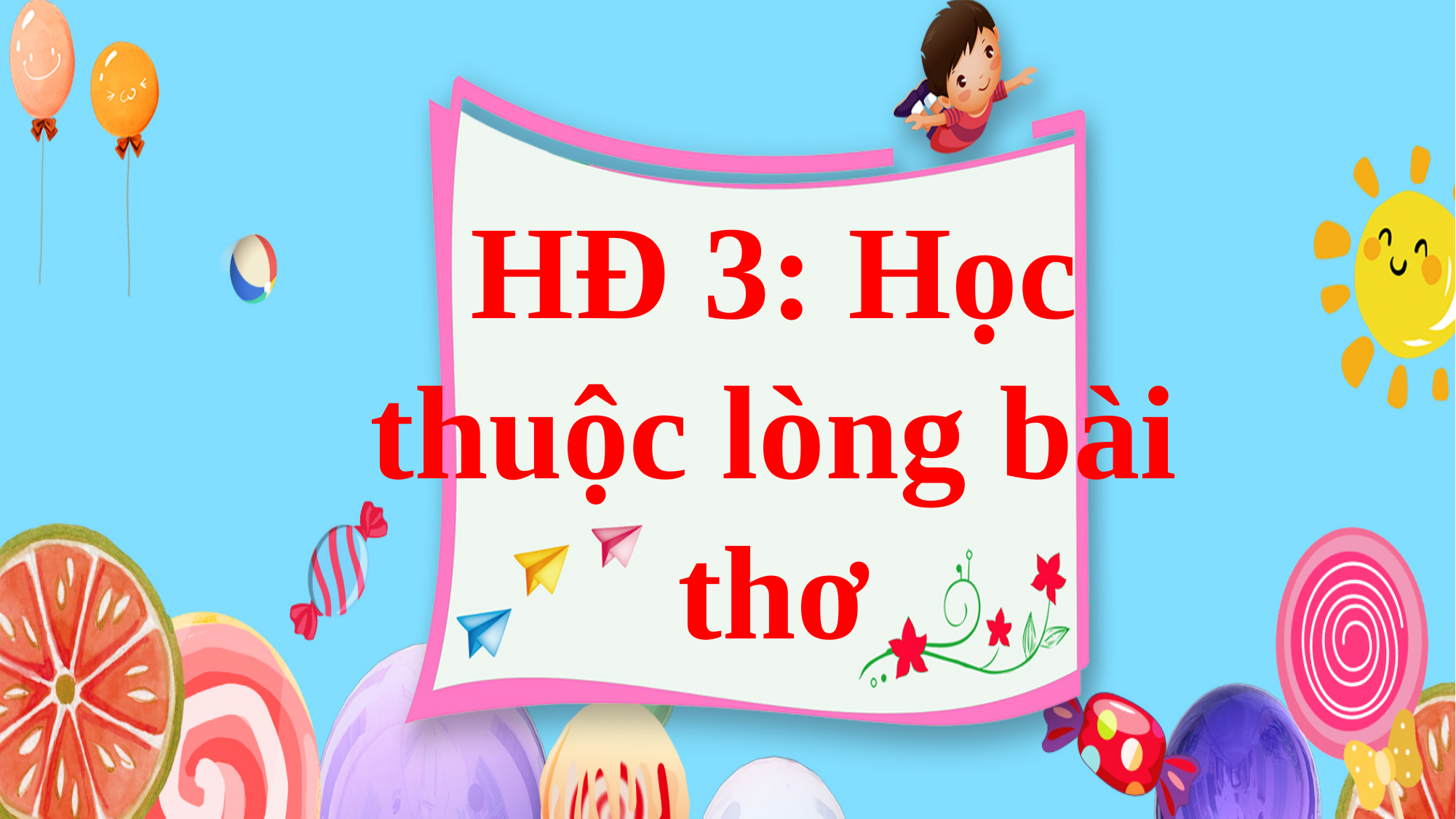

HĐ 3: Học thuộc lòng bài thơ